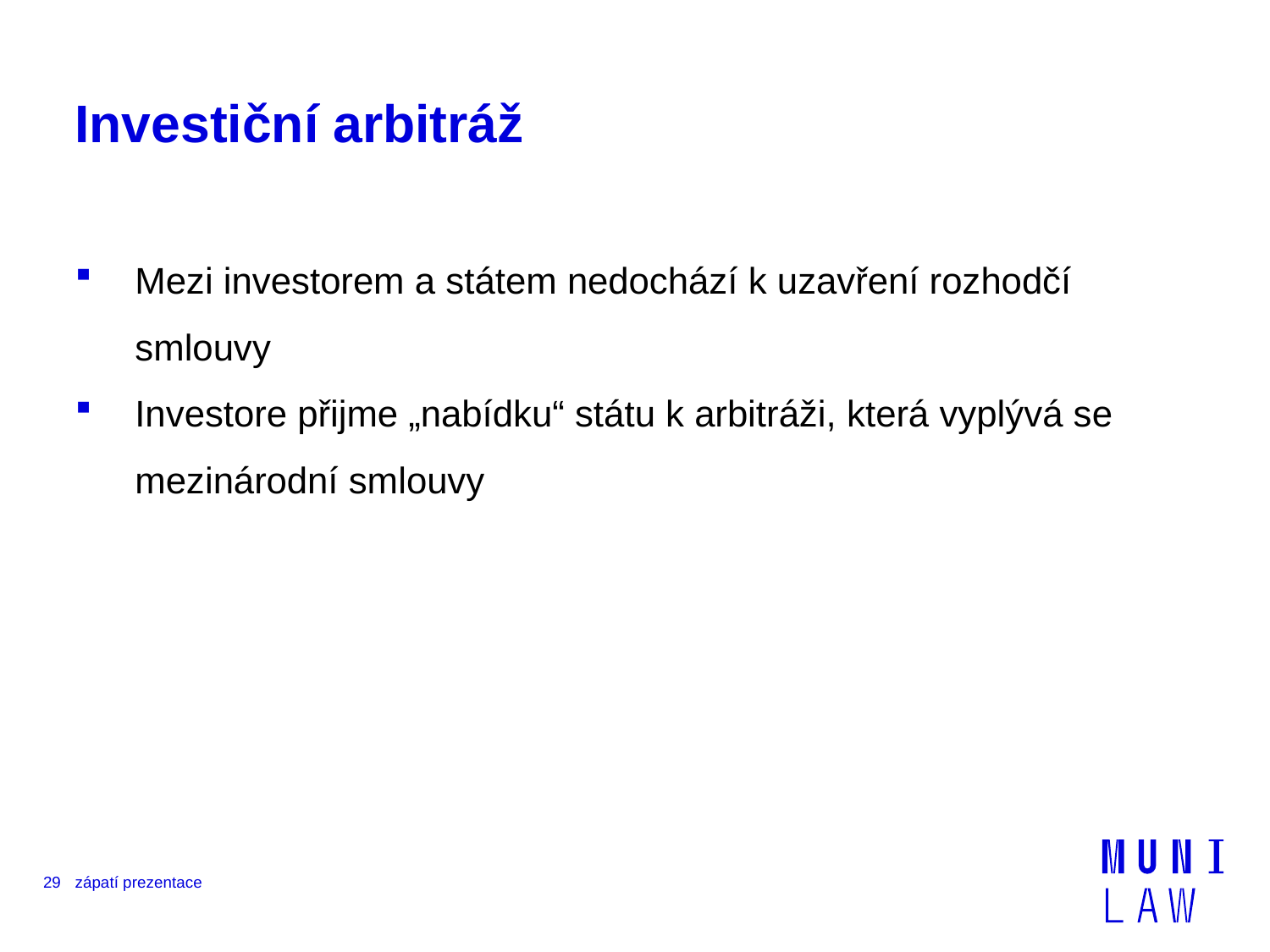

# Investiční arbitráž
Mezi investorem a státem nedochází k uzavření rozhodčí smlouvy
Investore přijme „nabídku“ státu k arbitráži, která vyplývá se mezinárodní smlouvy
29
zápatí prezentace